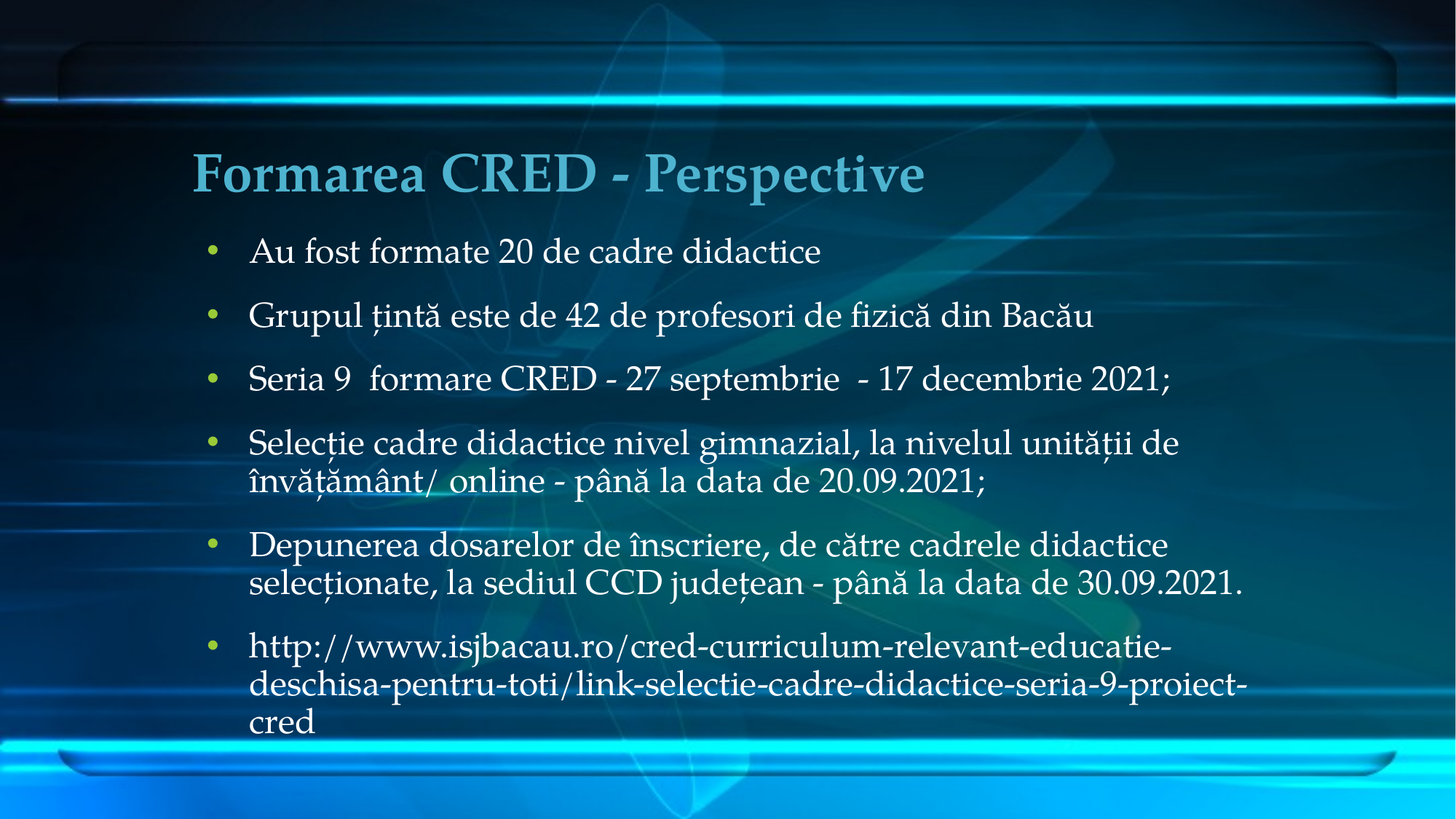

# Formarea CRED - Perspective
Au fost formate 20 de cadre didactice
Grupul țintă este de 42 de profesori de fizică din Bacău
Seria 9  formare CRED - 27 septembrie  - 17 decembrie 2021;
Selecție cadre didactice nivel gimnazial, la nivelul unității de învățământ/ online - până la data de 20.09.2021;
Depunerea dosarelor de înscriere, de către cadrele didactice selecționate, la sediul CCD județean - până la data de 30.09.2021.
http://www.isjbacau.ro/cred-curriculum-relevant-educatie-deschisa-pentru-toti/link-selectie-cadre-didactice-seria-9-proiect-cred